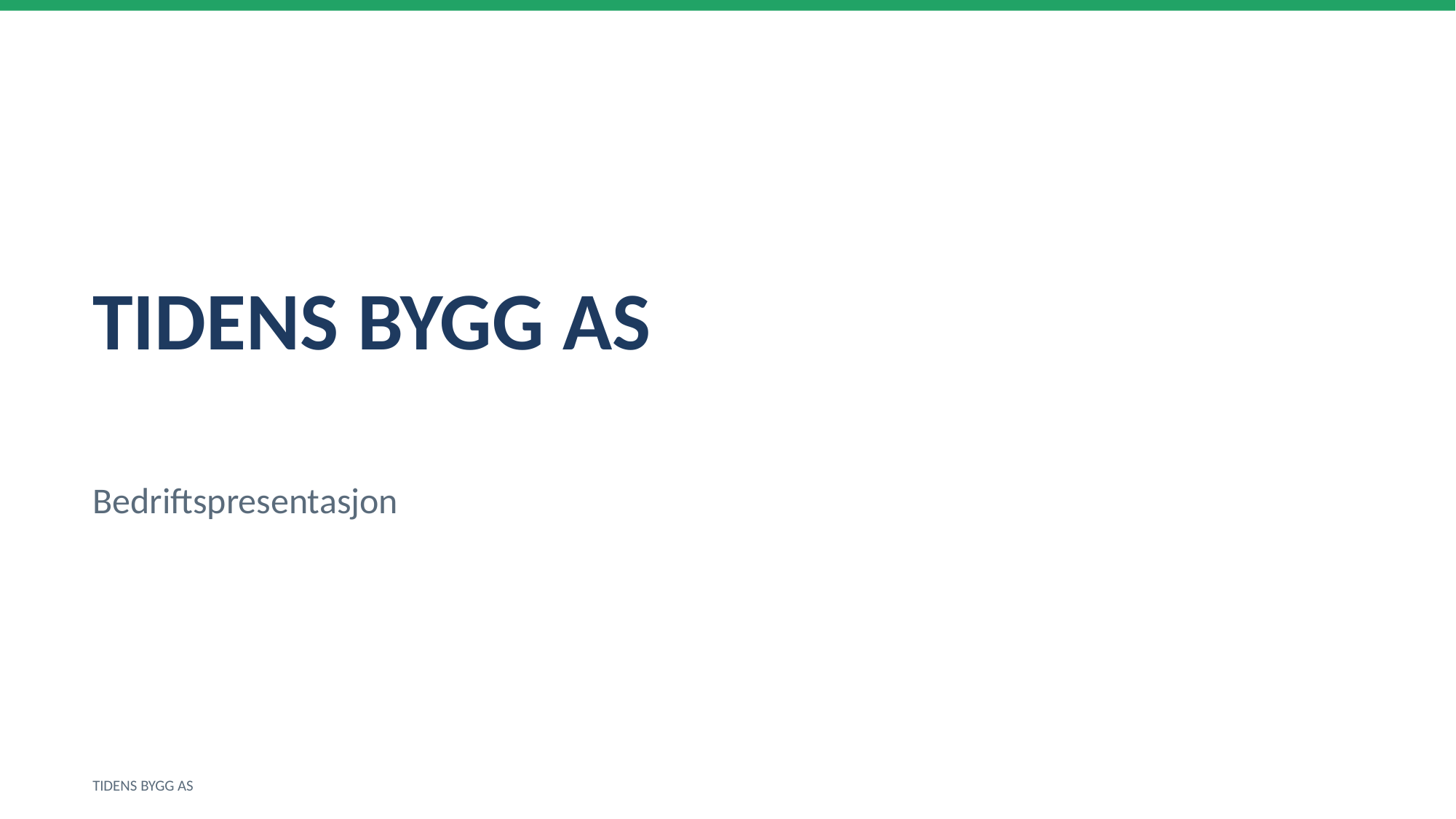

TIDENS BYGG AS
Bedriftspresentasjon
TIDENS BYGG AS